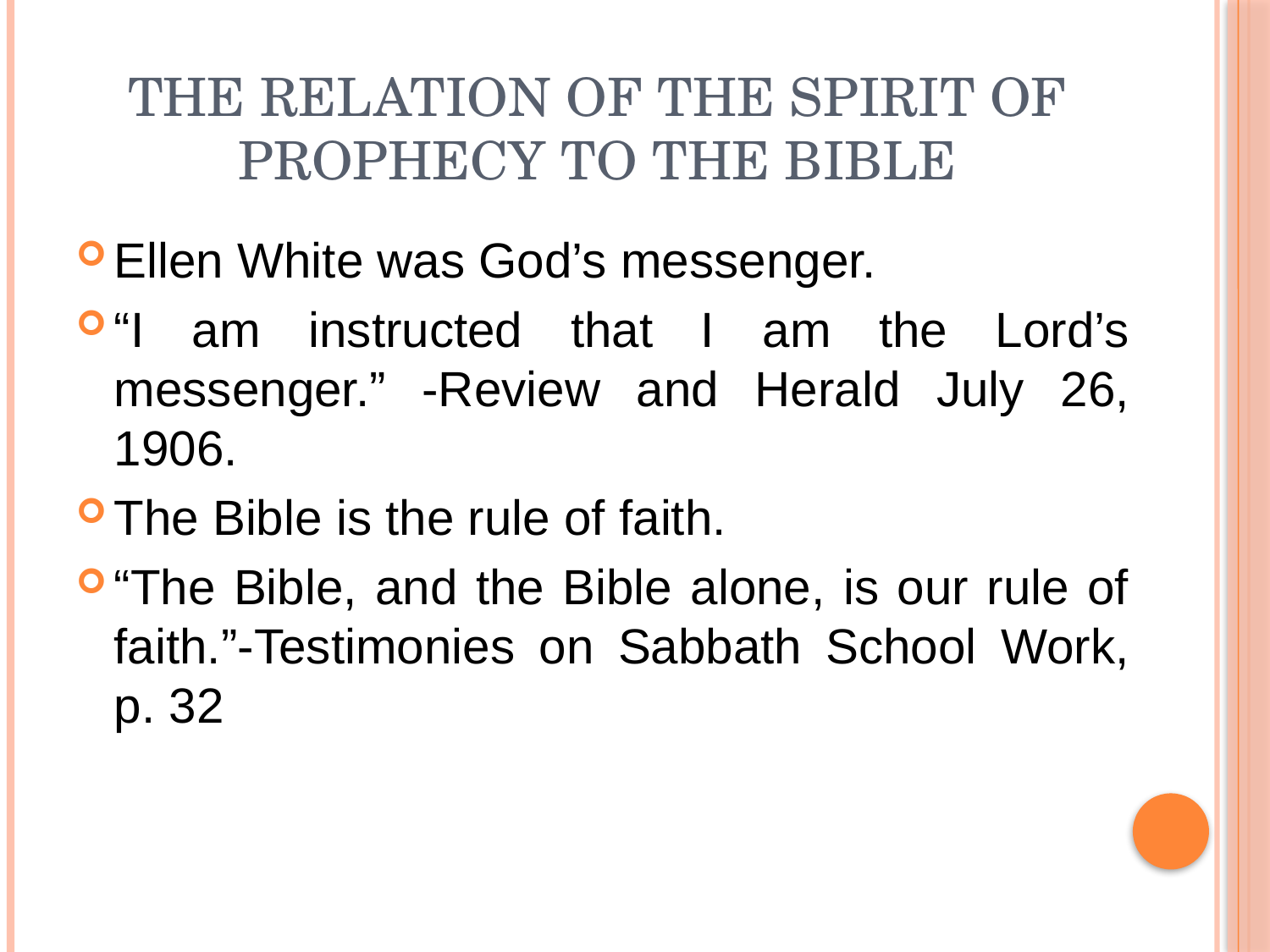

# THE RELATION OF THE SPIRIT OF PROPHECY TO THE BIBLE
Ellen White was God’s messenger.
“I am instructed that I am the Lord’s messenger.” -Review and Herald July 26, 1906.
The Bible is the rule of faith.
“The Bible, and the Bible alone, is our rule of faith.”-Testimonies on Sabbath School Work, p. 32